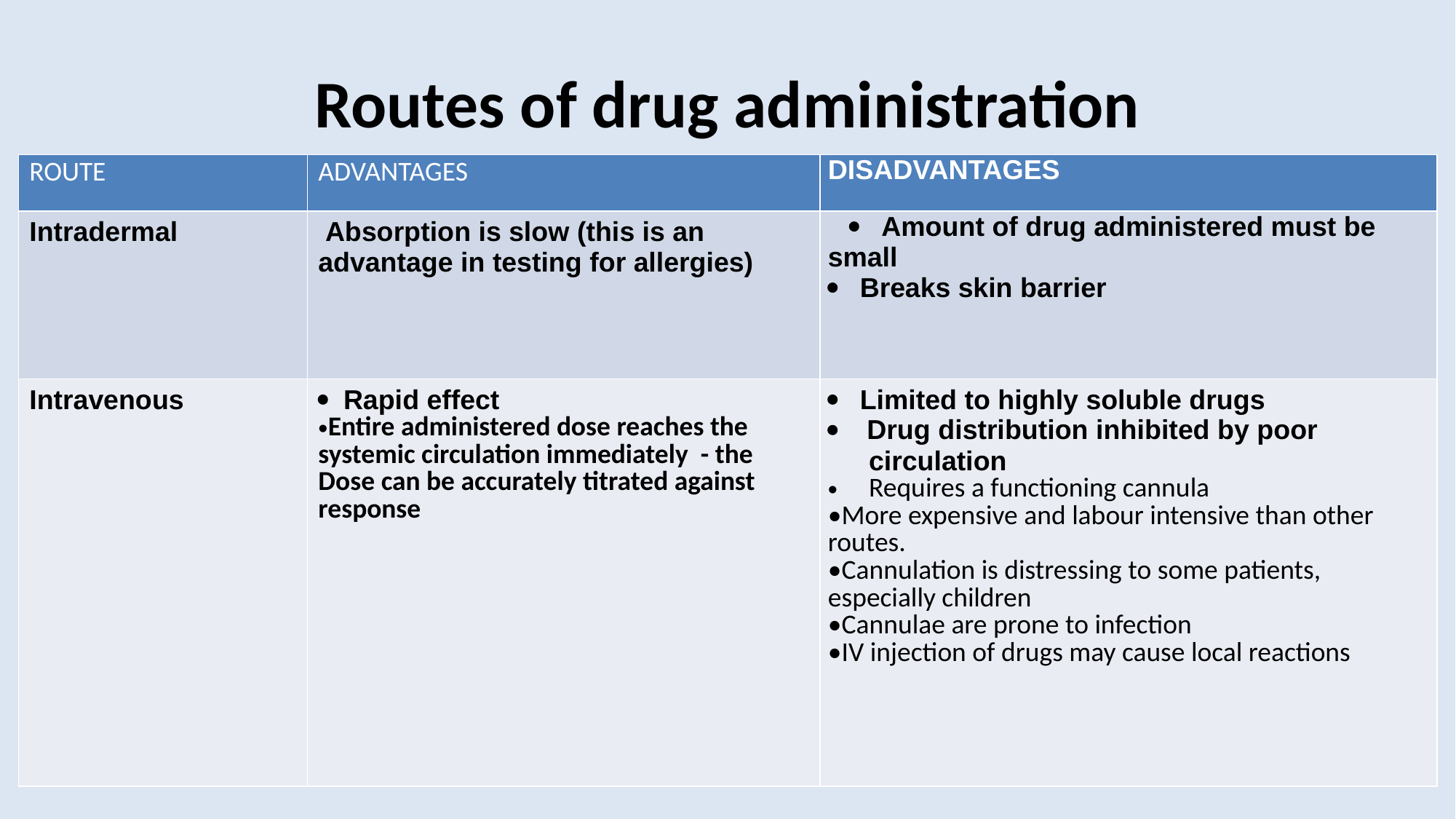

# Routes of drug administration
| ROUTE | ADVANTAGES | DISADVANTAGES |
| --- | --- | --- |
| Intradermal | Absorption is slow (this is an advantage in testing for allergies) | •   Amount of drug administered must be small •   Breaks skin barrier |
| Intravenous | •  Rapid effect Entire administered dose reaches the systemic circulation immediately - the Dose can be accurately titrated against response | •   Limited to highly soluble drugs •    Drug distribution inhibited by poor circulation Requires a functioning cannula •More expensive and labour intensive than other routes. •Cannulation is distressing to some patients, especially children •Cannulae are prone to infection •IV injection of drugs may cause local reactions |